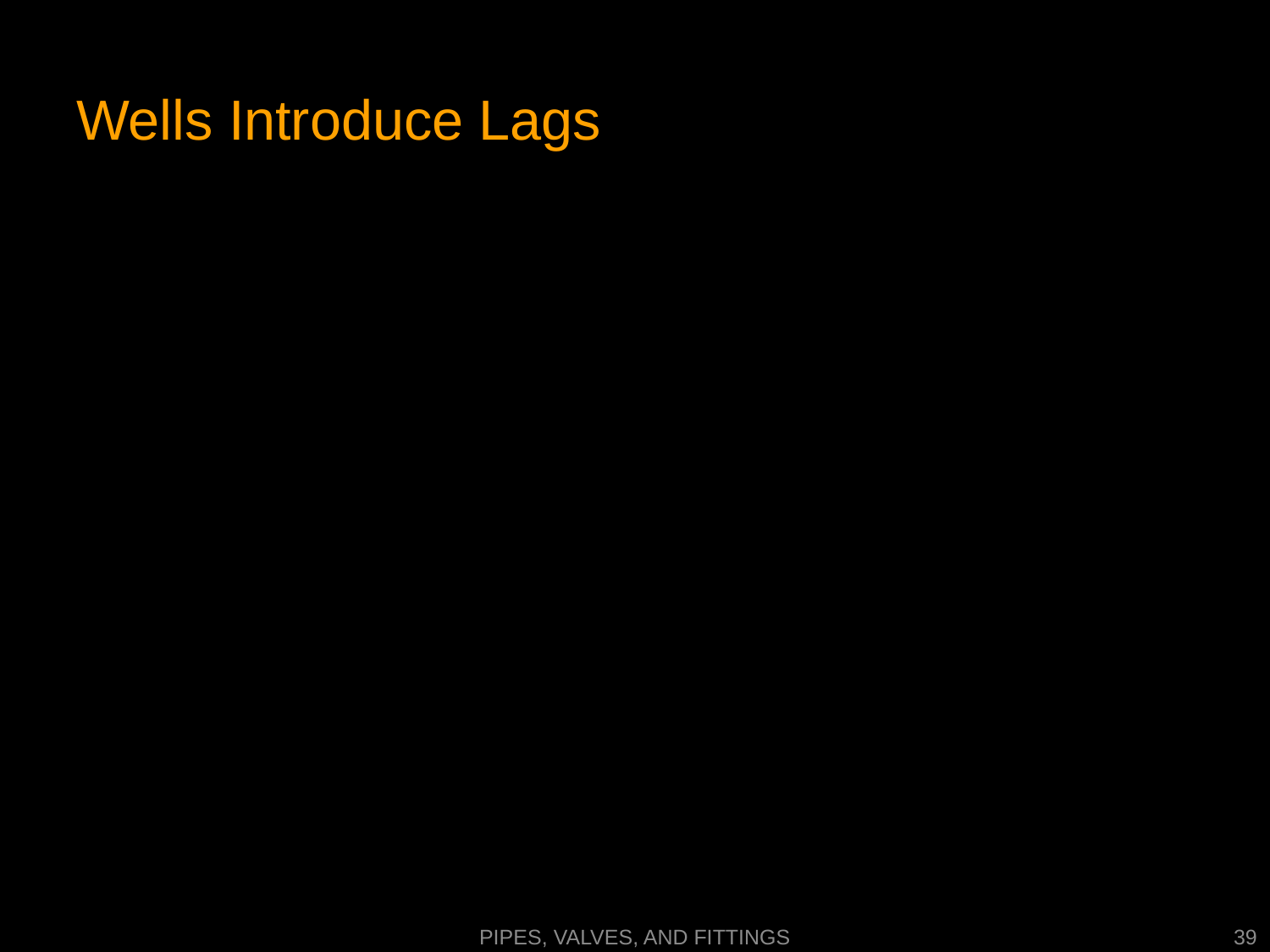

# Wells Introduce Lags
Pipes, Valves, and Fittings
39